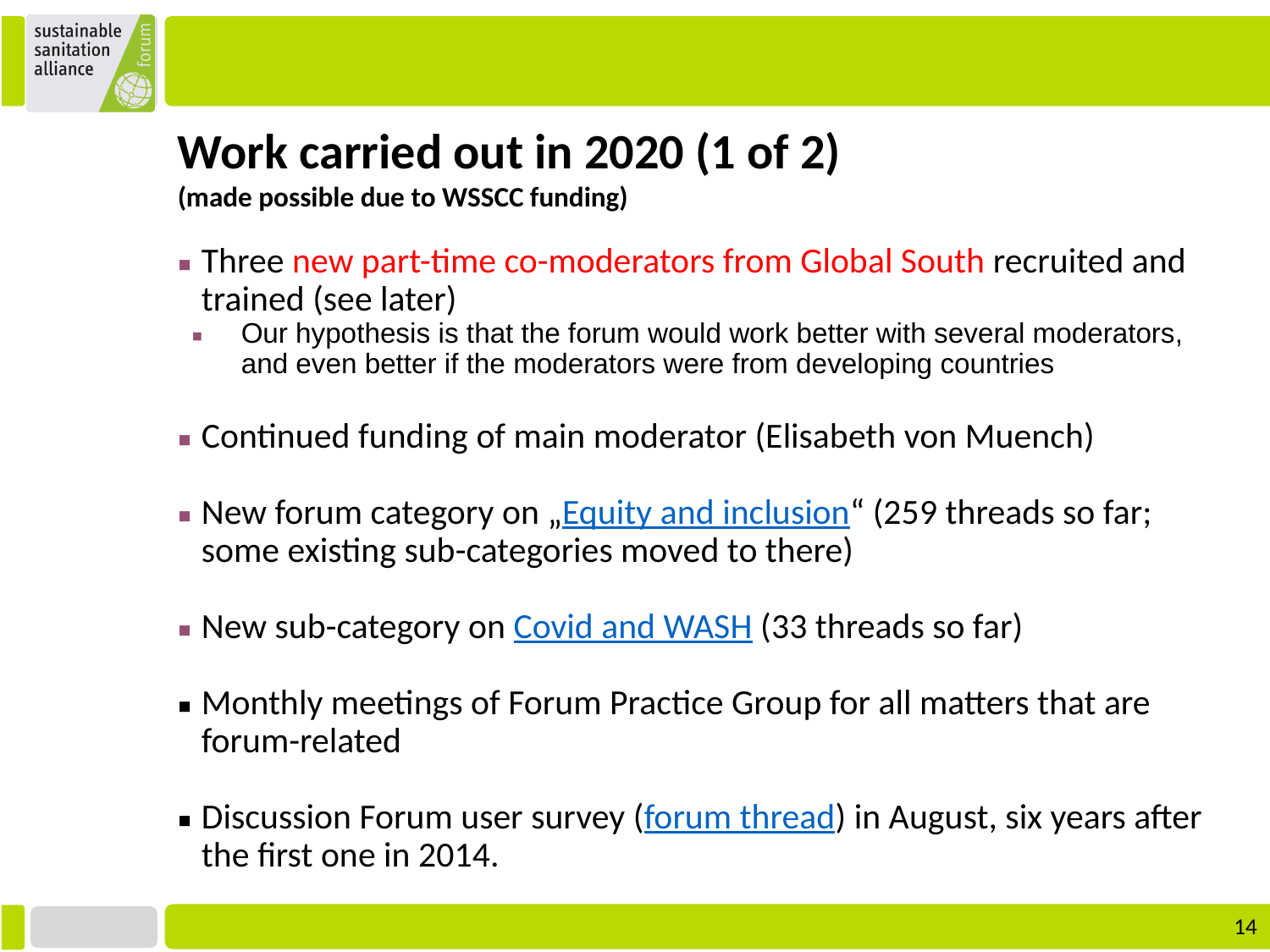

Work carried out in 2020 (1 of 2)
(made possible due to WSSCC funding)
Three new part-time co-moderators from Global South recruited and trained (see later)
Our hypothesis is that the forum would work better with several moderators, and even better if the moderators were from developing countries

Continued funding of main moderator (Elisabeth von Muench)

New forum category on „Equity and inclusion“ (259 threads so far; some existing sub-categories moved to there)

New sub-category on Covid and WASH (33 threads so far)

Monthly meetings of Forum Practice Group for all matters that are forum-related

Discussion Forum user survey (forum thread) in August, six years after the first one in 2014.

14